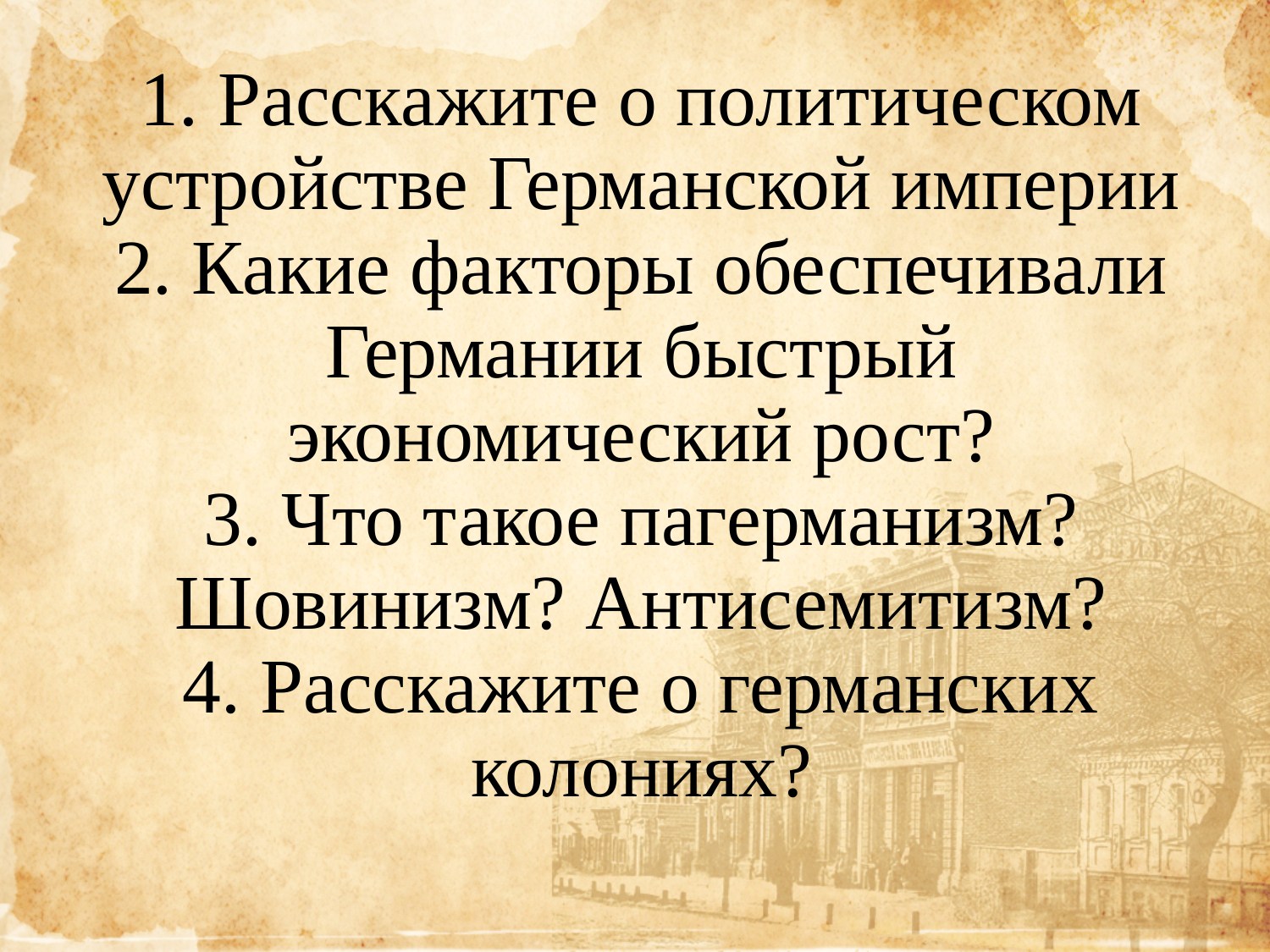

# 1. Расскажите о политическом устройстве Германской империи 2. Какие факторы обеспечивали Германии быстрый экономический рост? 3. Что такое пагерманизм? Шовинизм? Антисемитизм? 4. Расскажите о германских колониях?